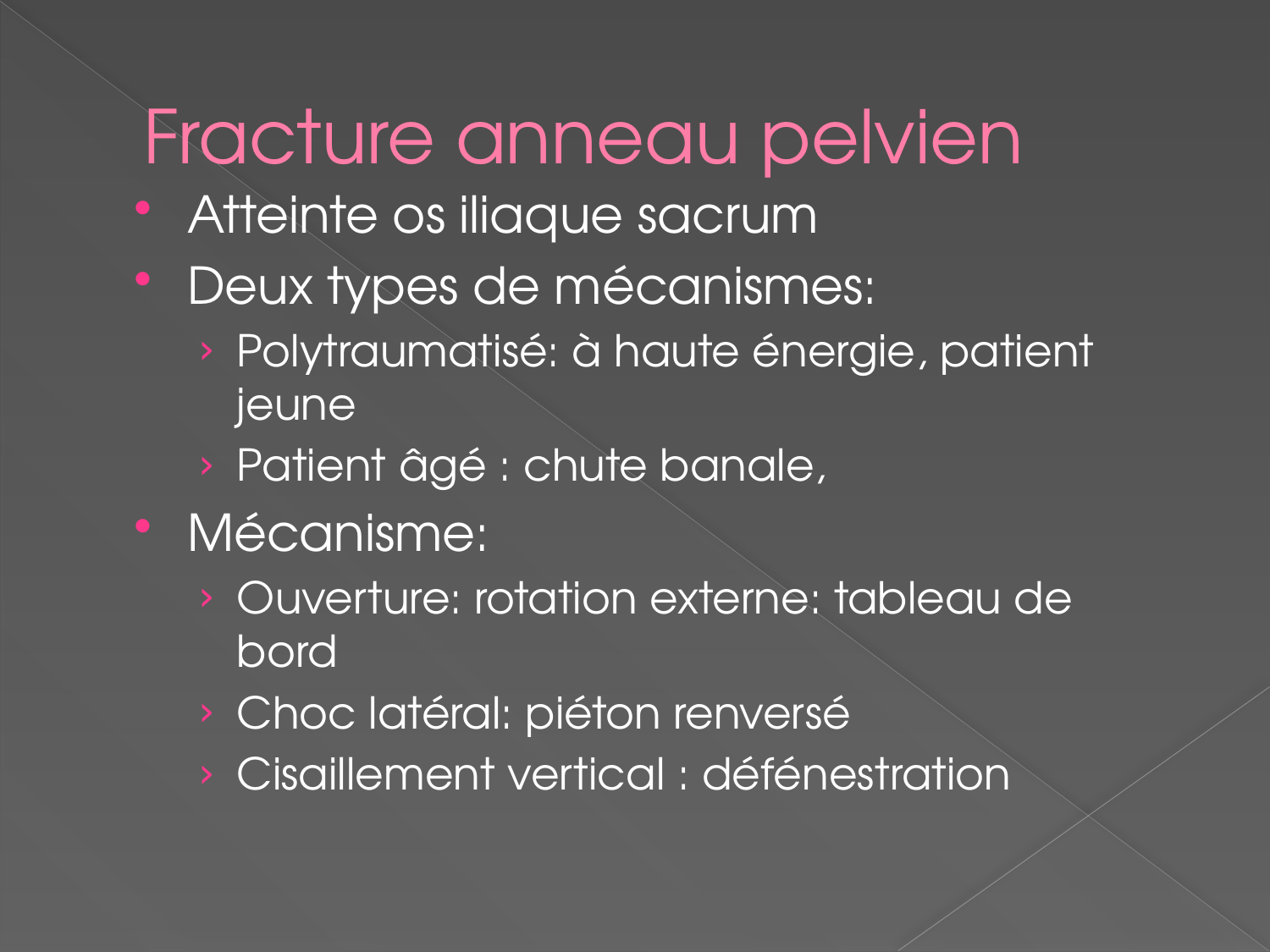

# Fracture anneau pelvien
Atteinte os iliaque sacrum
Deux types de mécanismes:
Polytraumatisé: à haute énergie, patient jeune
Patient âgé : chute banale,
Mécanisme:
Ouverture: rotation externe: tableau de bord
Choc latéral: piéton renversé
Cisaillement vertical : défénestration